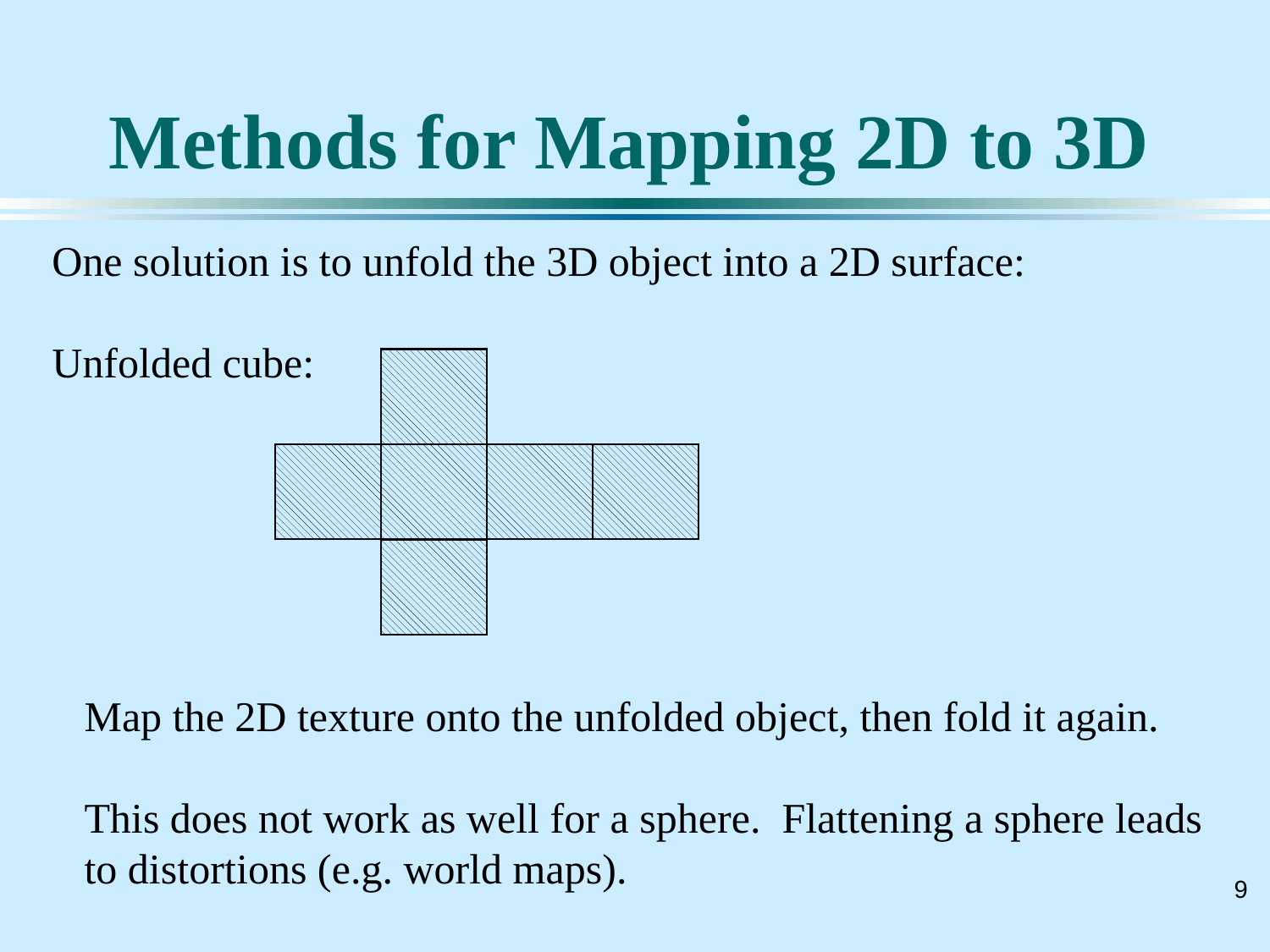

# Methods for Mapping 2D to 3D
One solution is to unfold the 3D object into a 2D surface:

Unfolded cube:

Map the 2D texture onto the unfolded object, then fold it again.

This does not work as well for a sphere.  Flattening a sphere leads to distortions (e.g. world maps).